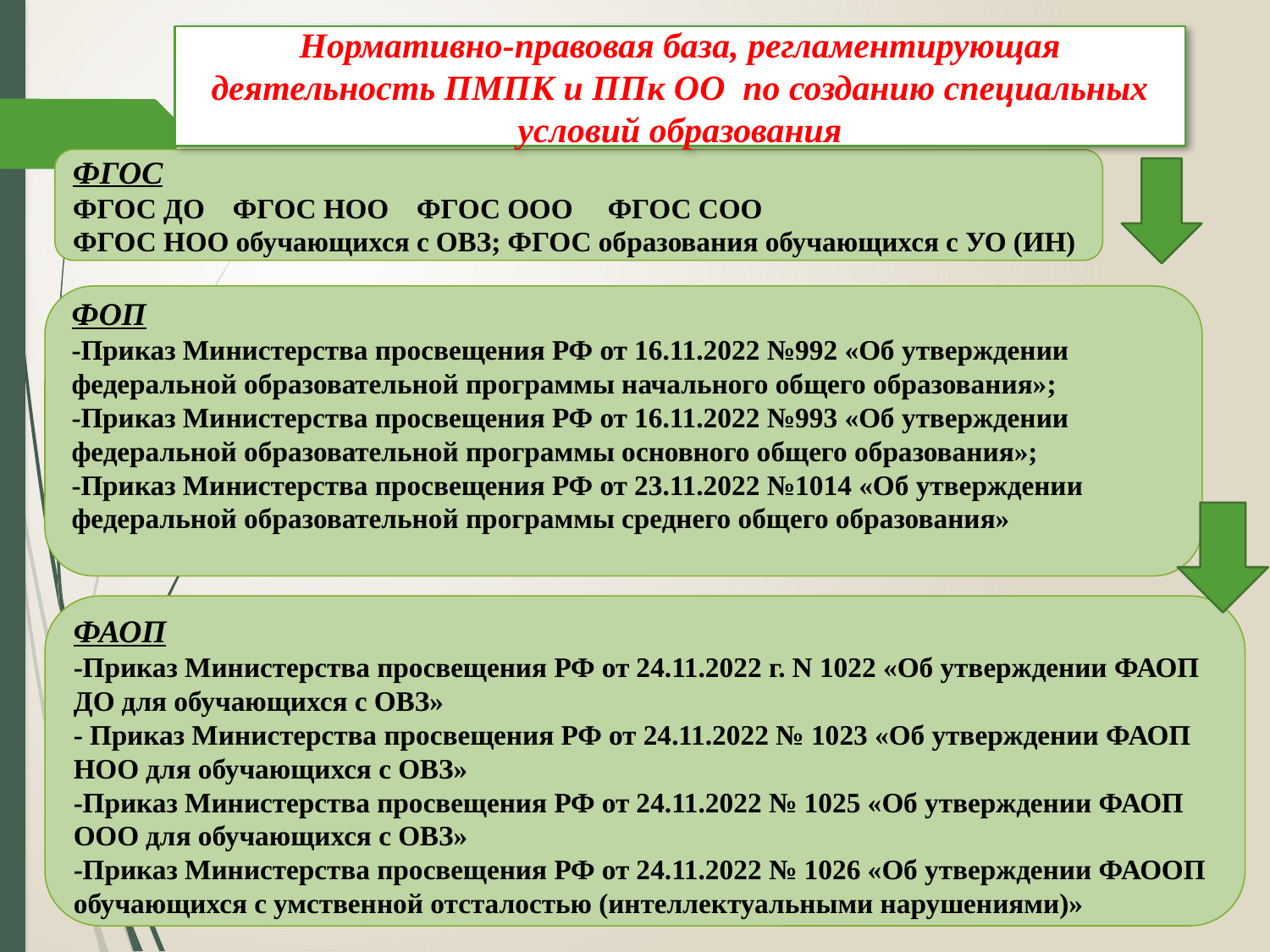

# Нормативно-правовая база, регламентирующая деятельность ПМПК и ППк ОО  по созданию специальных условий образования
ФГОС
ФГОС ДО    ФГОС НОО    ФГОС ООО     ФГОС СОО
ФГОС НОО обучающихся с ОВЗ; ФГОС образования обучающихся с УО (ИН)

ФОП
-Приказ Министерства просвещения РФ от 16.11.2022 №992 «Об утверждении федеральной образовательной программы начального общего образования»;
-Приказ Министерства просвещения РФ от 16.11.2022 №993 «Об утверждении федеральной образовательной программы основного общего образования»;
-Приказ Министерства просвещения РФ от 23.11.2022 №1014 «Об утверждении федеральной образовательной программы среднего общего образования»

ФАОП
-Приказ Министерства просвещения РФ от 24.11.2022 г. N 1022 «Об утверждении ФАОП ДО для обучающихся с ОВЗ»
- Приказ Министерства просвещения РФ от 24.11.2022 № 1023 «Об утверждении ФАОП НОО для обучающихся с ОВЗ»
-Приказ Министерства просвещения РФ от 24.11.2022 № 1025 «Об утверждении ФАОП ООО для обучающихся с ОВЗ»
-Приказ Министерства просвещения РФ от 24.11.2022 № 1026 «Об утверждении ФАООП обучающихся с умственной отсталостью (интеллектуальными нарушениями)»